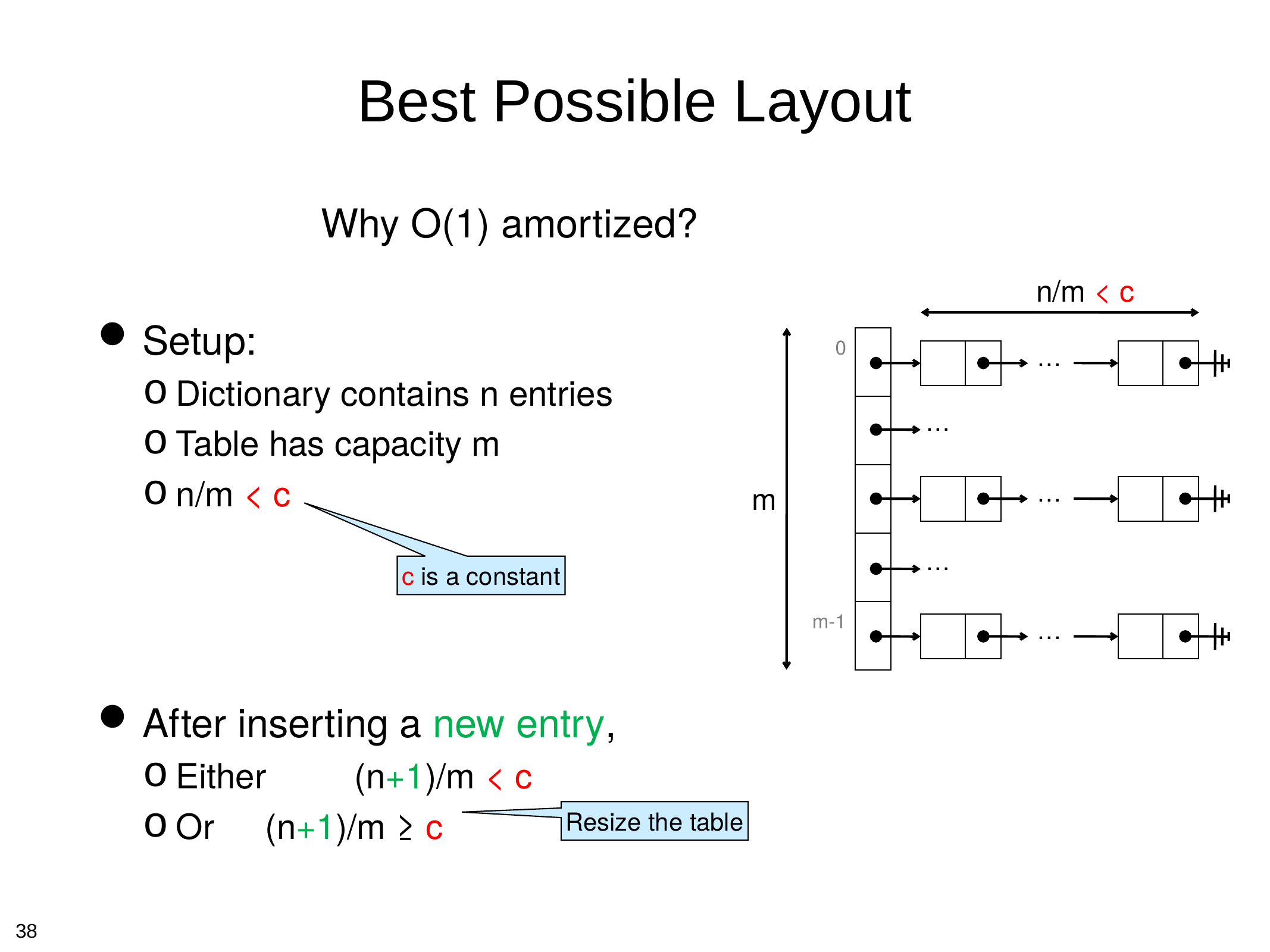

# Best Possible Layout
			Why O(1) amortized?

Setup:
Dictionary contains n entries
Table has capacity m
n/m < c

After inserting a new entry,
Either	(n+1)/m < c
Or 	(n+1)/m ≥ c
n/m < c
| 0 |  |
| --- | --- |
|  |  |
|  |  |
|  |  |
| m-1 |  |
…
|  |  |
| --- | --- |
|  |  |
| --- | --- |
…
…
m
|  |  |
| --- | --- |
|  |  |
| --- | --- |
…
c is a constant
…
|  |  |
| --- | --- |
|  |  |
| --- | --- |
Resize the table
38